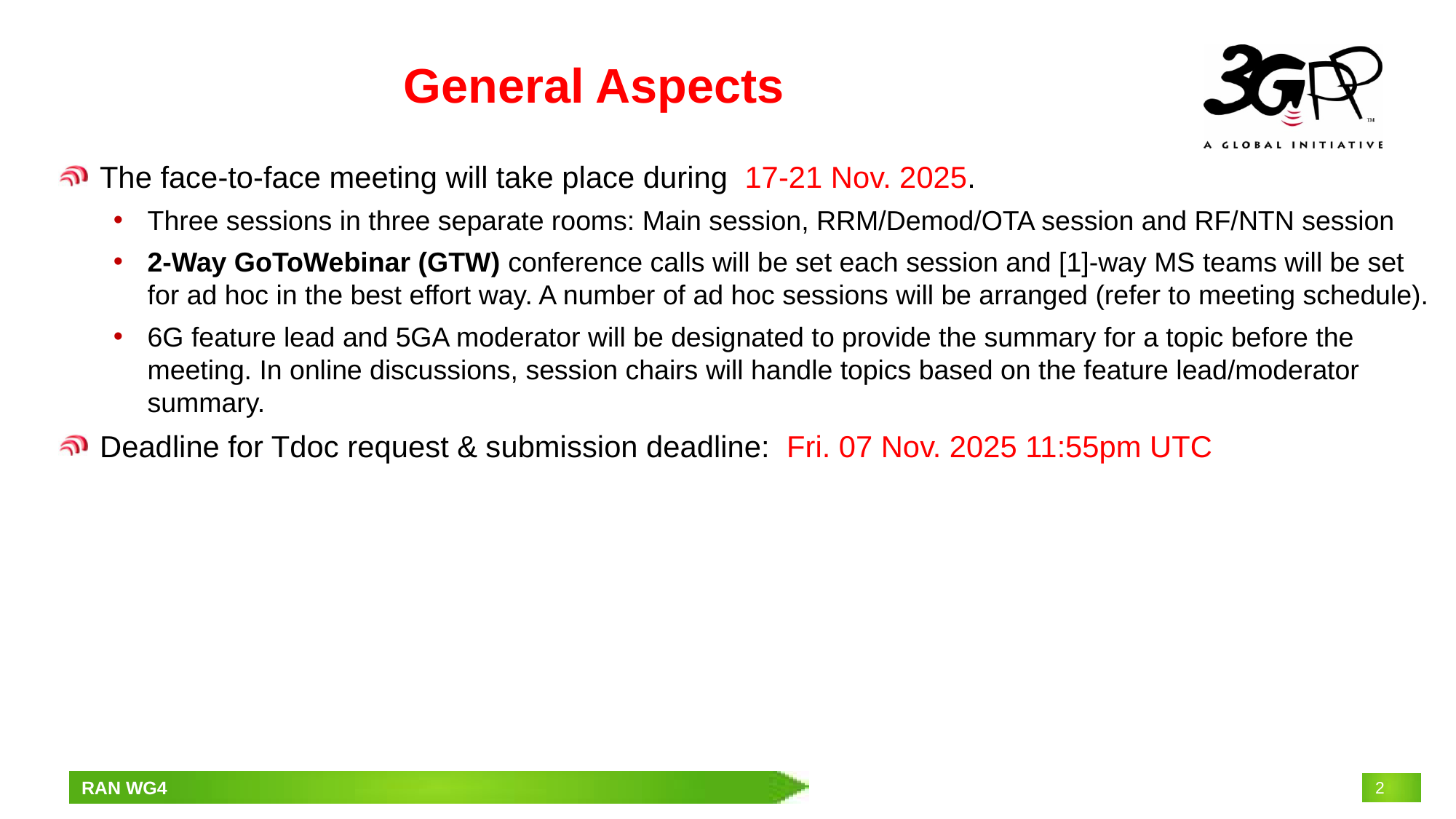

# General Aspects
The face-to-face meeting will take place during  17-21 Nov. 2025.
Three sessions in three separate rooms: Main session, RRM/Demod/OTA session and RF/NTN session
2-Way GoToWebinar (GTW) conference calls will be set each session and [1]-way MS teams will be set for ad hoc in the best effort way. A number of ad hoc sessions will be arranged (refer to meeting schedule).
6G feature lead and 5GA moderator will be designated to provide the summary for a topic before the meeting. In online discussions, session chairs will handle topics based on the feature lead/moderator summary.
Deadline for Tdoc request & submission deadline:  Fri. 07 Nov. 2025 11:55pm UTC